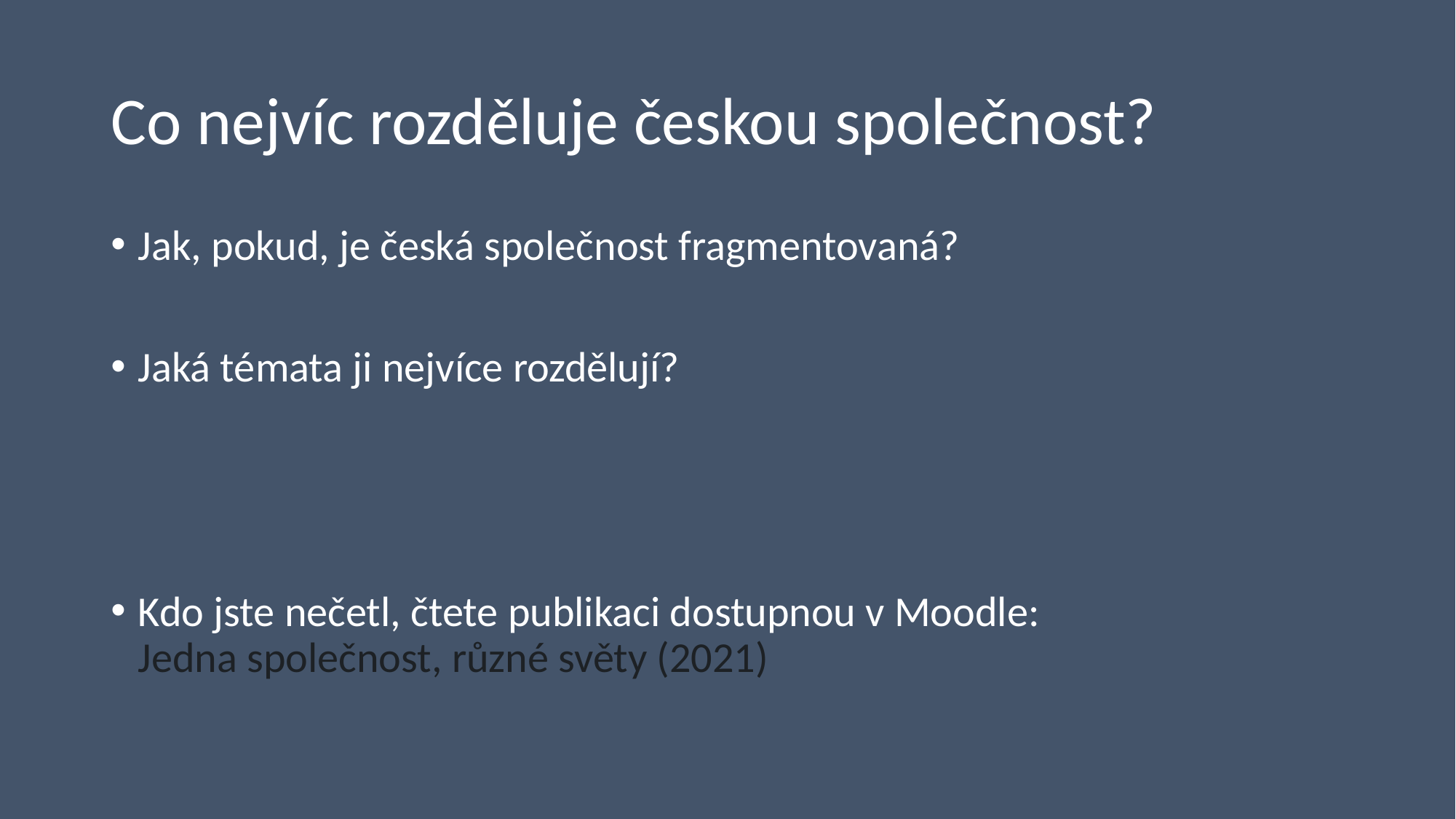

# Co nejvíc rozděluje českou společnost?
Jak, pokud, je česká společnost fragmentovaná?

Jaká témata ji nejvíce rozdělují?

Kdo jste nečetl, čtete publikaci dostupnou v Moodle:
Jedna společnost, různé světy (2021)